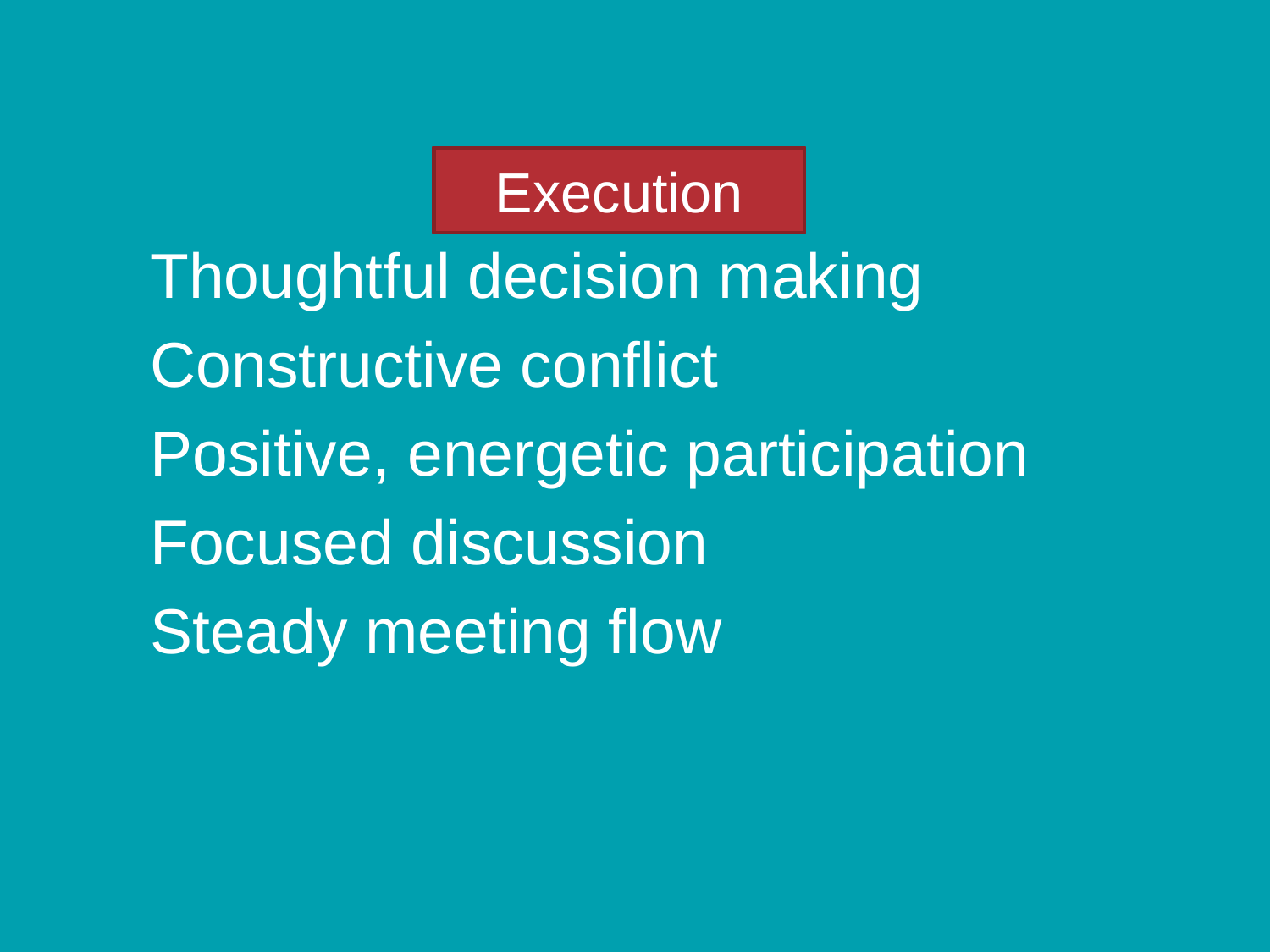

Execution
Thoughtful decision making
Constructive conflict
Positive, energetic participation
Focused discussion
Steady meeting flow